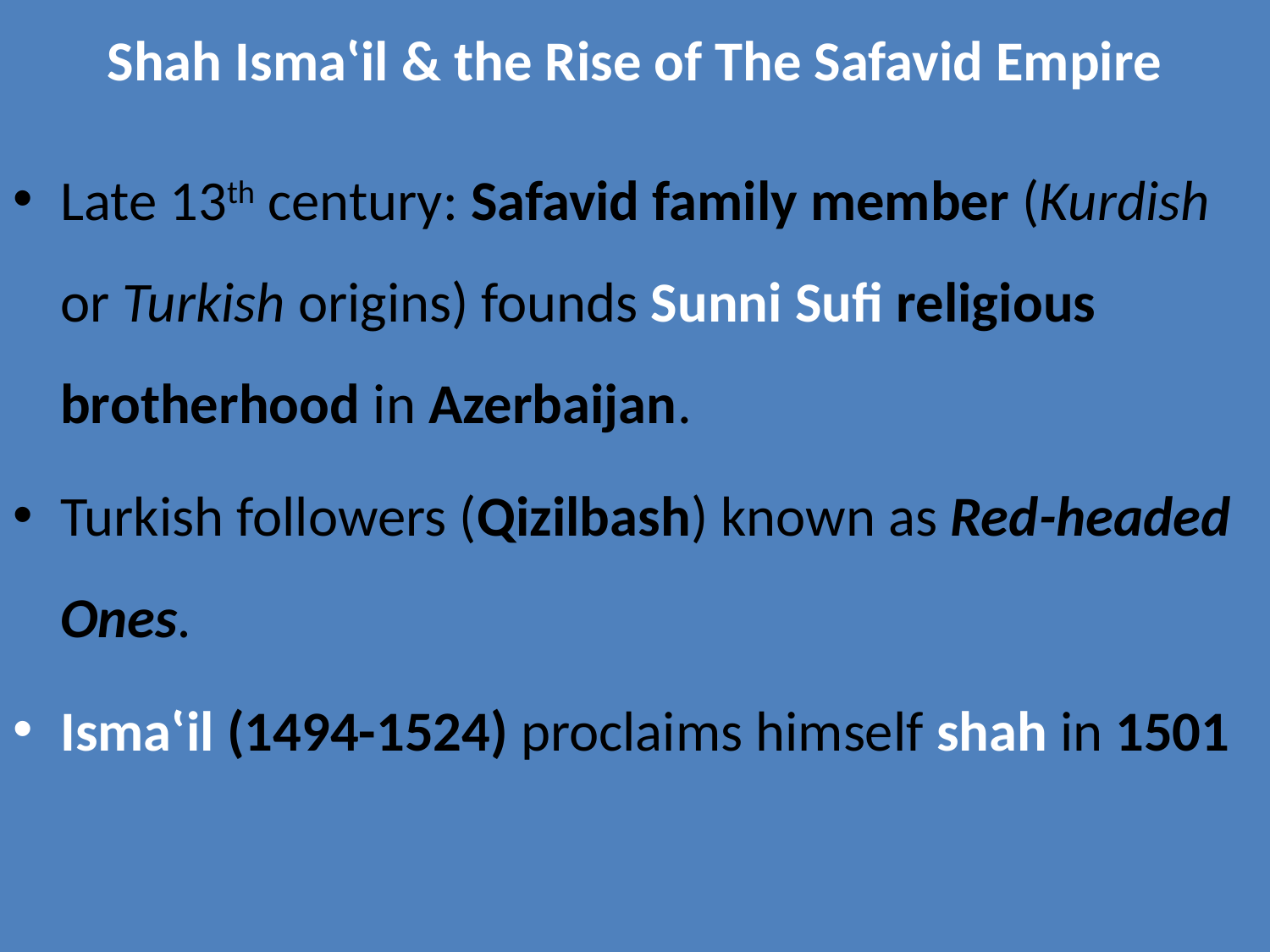

# Shah Isma‛il & the Rise of The Safavid Empire
Late 13th century: Safavid family member (Kurdish or Turkish origins) founds Sunni Sufi religious brotherhood in Azerbaijan.
Turkish followers (Qizilbash) known as Red-headed Ones.
Isma‛il (1494-1524) proclaims himself shah in 1501